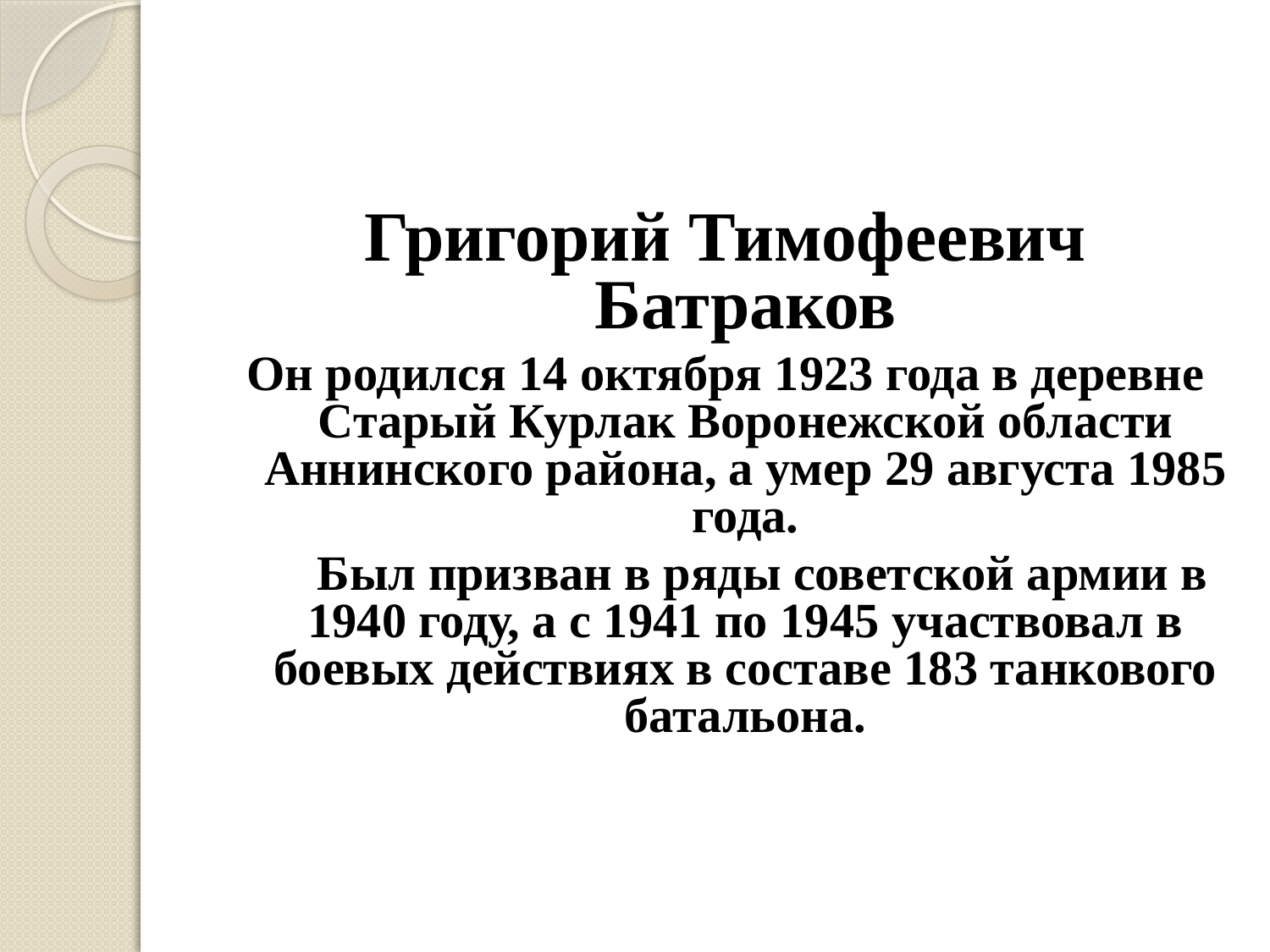

#
Григорий Тимофеевич Батраков
Он родился 14 октября 1923 года в деревне Старый Курлак Воронежской области Аннинского района, а умер 29 августа 1985 года.
      Был призван в ряды советской армии в 1940 году, а с 1941 по 1945 участвовал в боевых действиях в составе 183 танкового батальона.